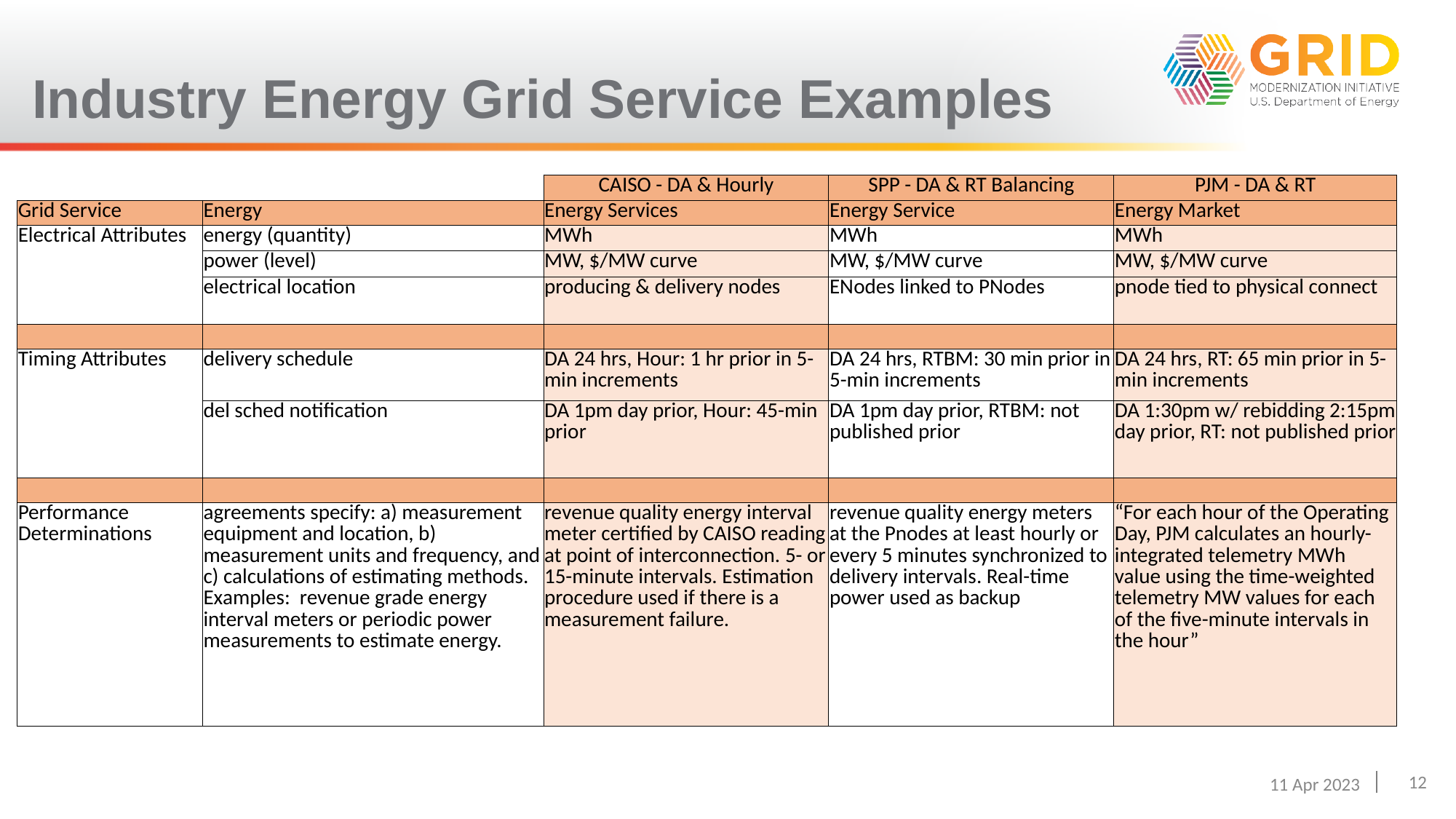

# Industry Energy Grid Service Examples
|  |  | CAISO - DA & Hourly | SPP - DA & RT Balancing | PJM - DA & RT |
| --- | --- | --- | --- | --- |
| Grid Service | Energy | Energy Services | Energy Service | Energy Market |
| Electrical Attributes | energy (quantity) | MWh | MWh | MWh |
|  | power (level) | MW, $/MW curve | MW, $/MW curve | MW, $/MW curve |
|  | electrical location | producing & delivery nodes | ENodes linked to PNodes | pnode tied to physical connect |
|  |  |  |  |  |
| Timing Attributes | delivery schedule | DA 24 hrs, Hour: 1 hr prior in 5-min increments | DA 24 hrs, RTBM: 30 min prior in 5-min increments | DA 24 hrs, RT: 65 min prior in 5-min increments |
|  | del sched notification | DA 1pm day prior, Hour: 45-min prior | DA 1pm day prior, RTBM: not published prior | DA 1:30pm w/ rebidding 2:15pm day prior, RT: not published prior |
|  |  |  |  |  |
| Performance Determinations | agreements specify: a) measurement equipment and location, b) measurement units and frequency, and c) calculations of estimating methods. Examples: revenue grade energy interval meters or periodic power measurements to estimate energy. | revenue quality energy interval meter certified by CAISO reading at point of interconnection. 5- or 15-minute intervals. Estimation procedure used if there is a measurement failure. | revenue quality energy meters at the Pnodes at least hourly or every 5 minutes synchronized to delivery intervals. Real-time power used as backup | “For each hour of the Operating Day, PJM calculates an hourly-integrated telemetry MWh value using the time-weighted telemetry MW values for each of the five-minute intervals in the hour” |
12
11 Apr 2023